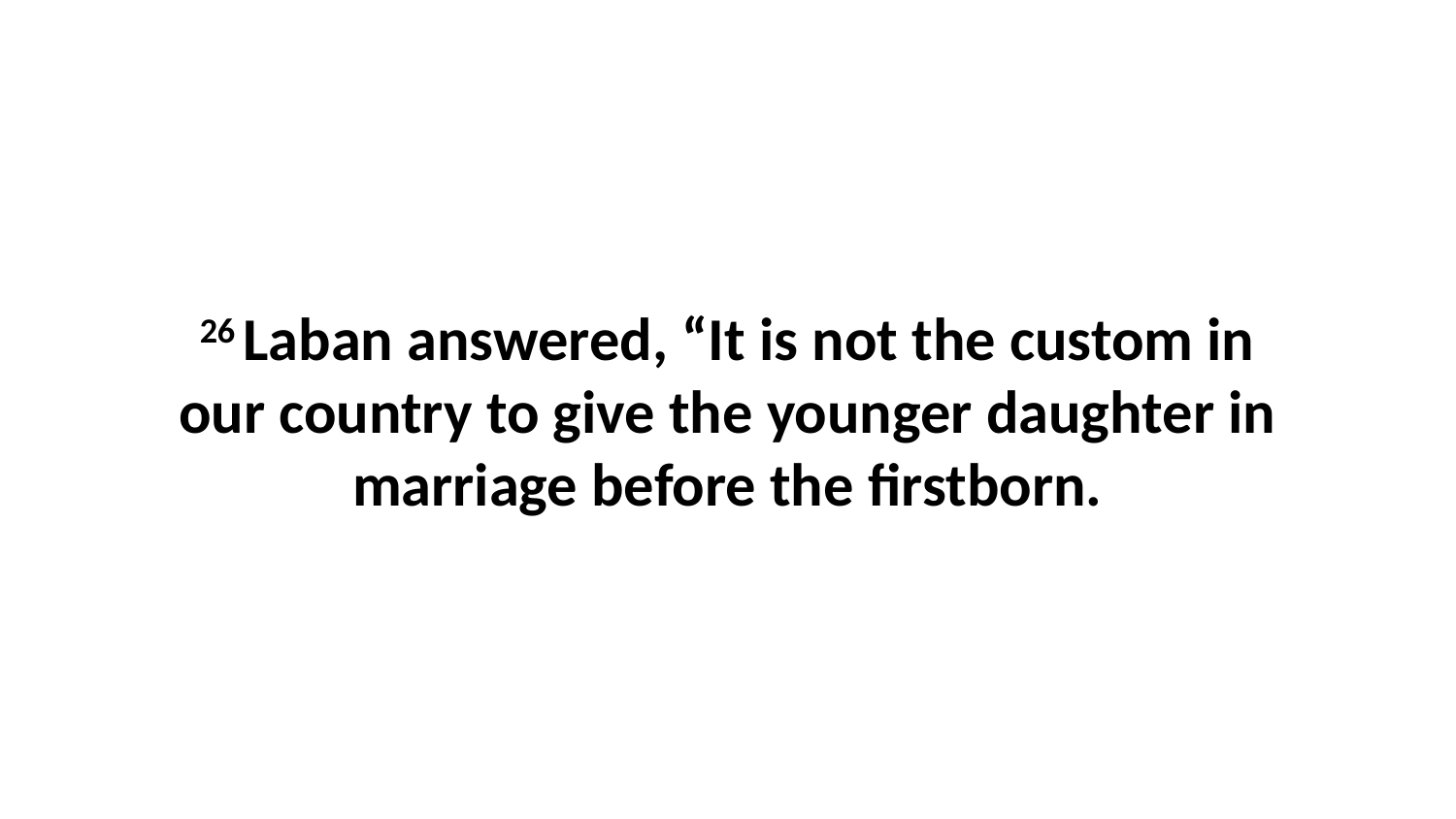

26 Laban answered, “It is not the custom in our country to give the younger daughter in marriage before the firstborn.